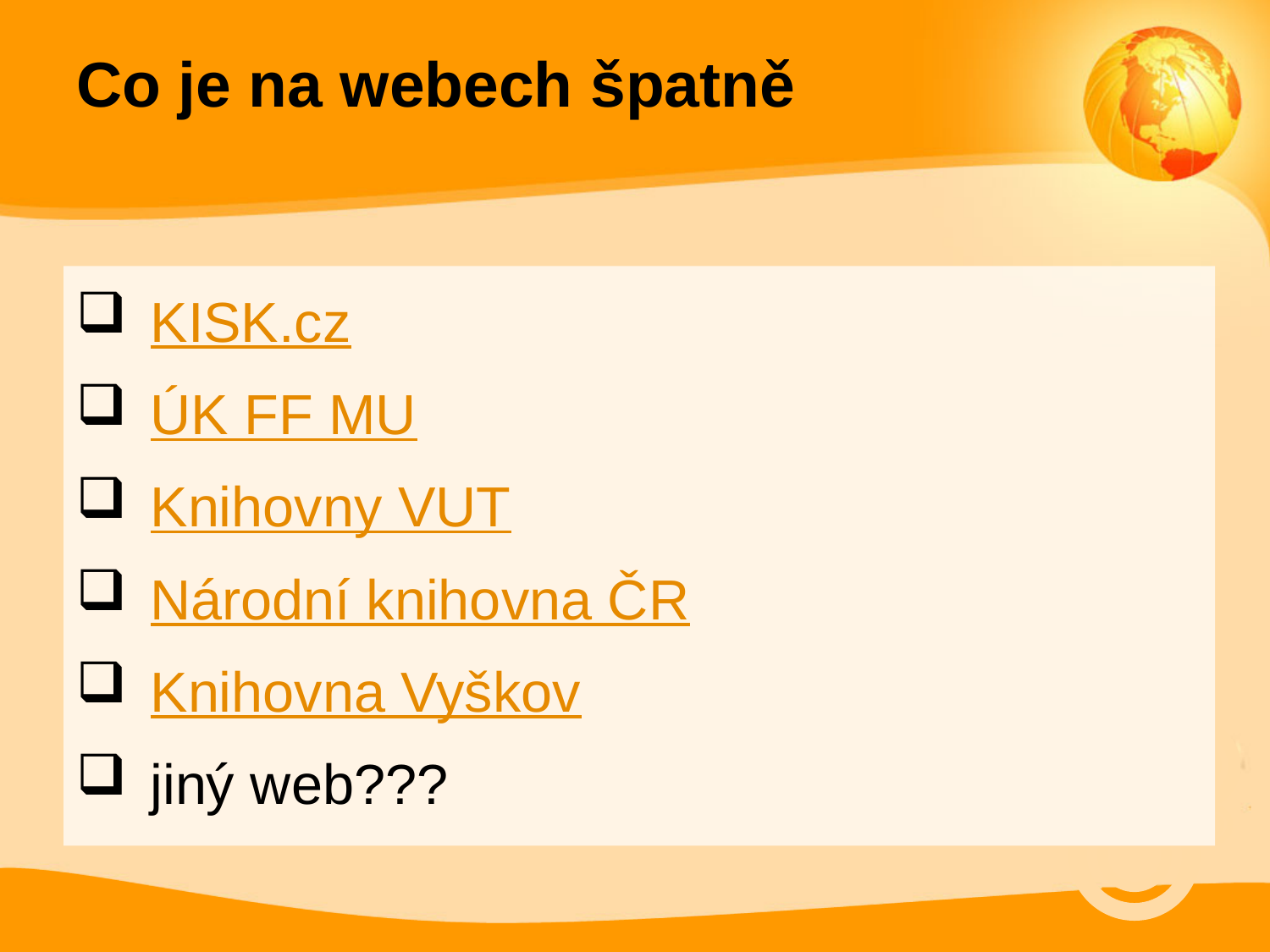

# Co je na webech špatně
KISK.cz
ÚK FF MU
Knihovny VUT
Národní knihovna ČR
Knihovna Vyškov
jiný web???